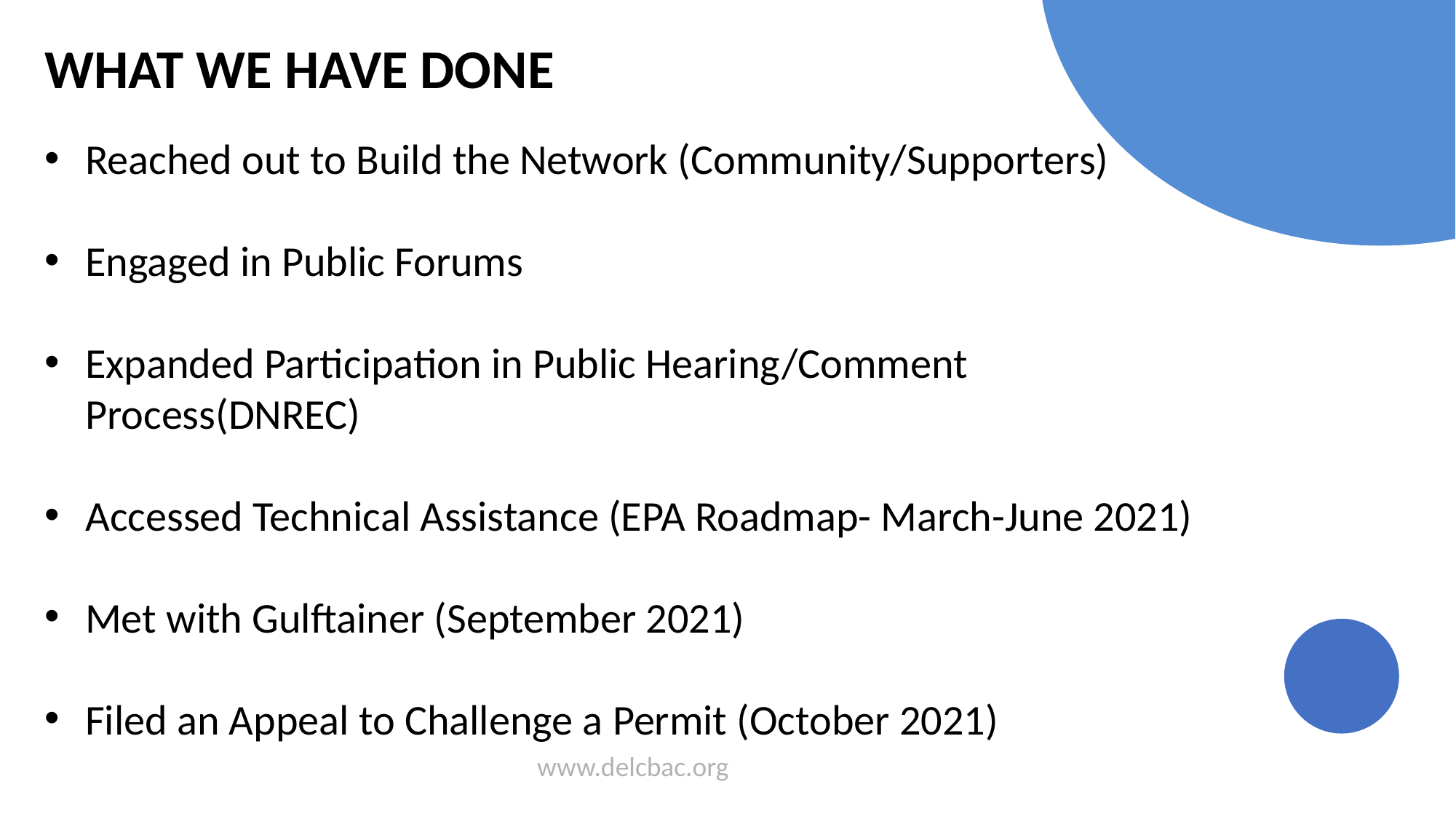

WHAT WE HAVE DONE

Reached out to Build the Network (Community/Supporters)

Engaged in Public Forums

Expanded Participation in Public Hearing/Comment Process(DNREC)

Accessed Technical Assistance (EPA Roadmap- March-June 2021)

Met with Gulftainer (September 2021)

Filed an Appeal to Challenge a Permit (October 2021)

.

www.delcbac.org
7